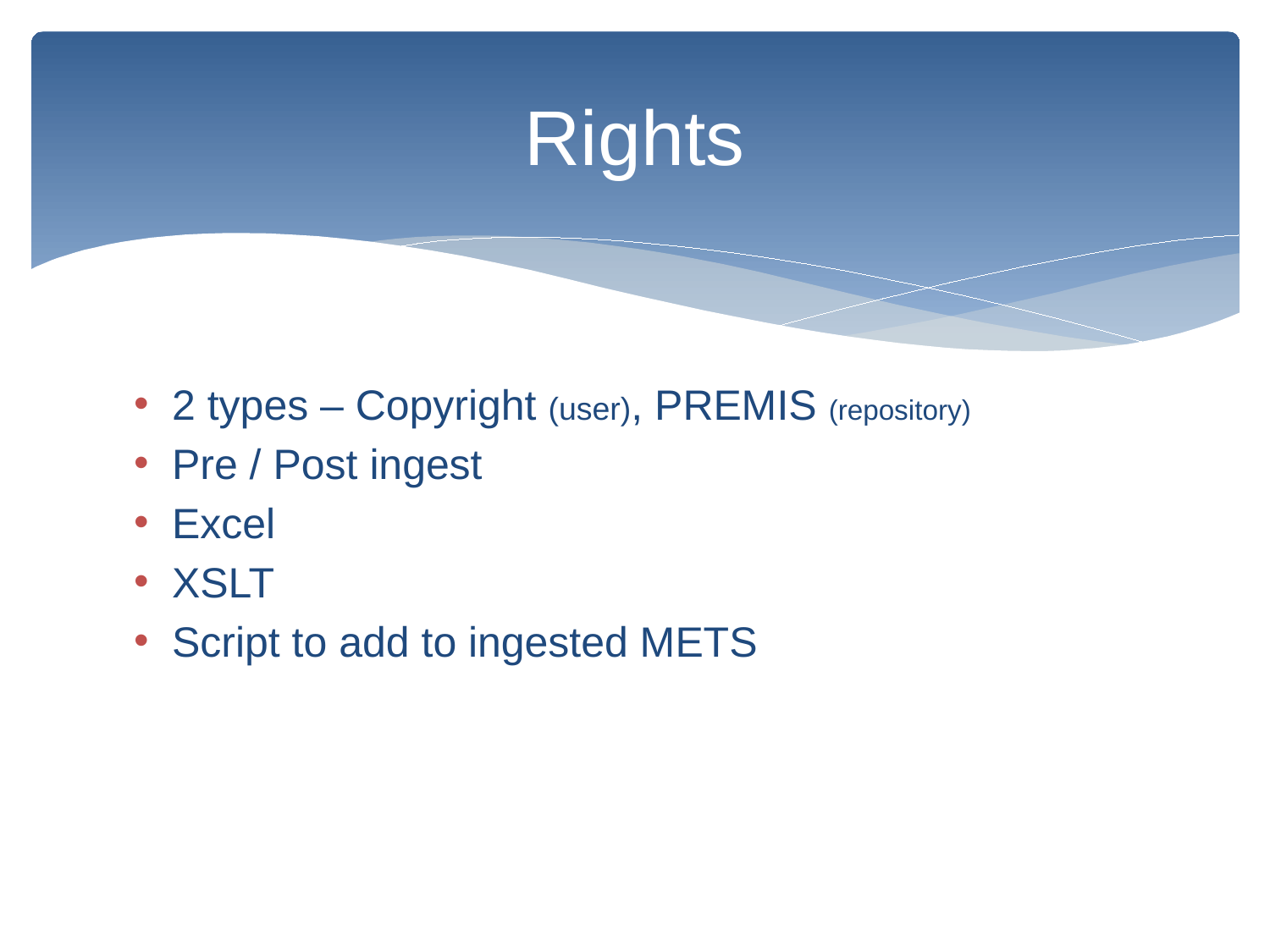

# Rights
2 types – Copyright (user), PREMIS (repository)
Pre / Post ingest
Excel
XSLT
Script to add to ingested METS